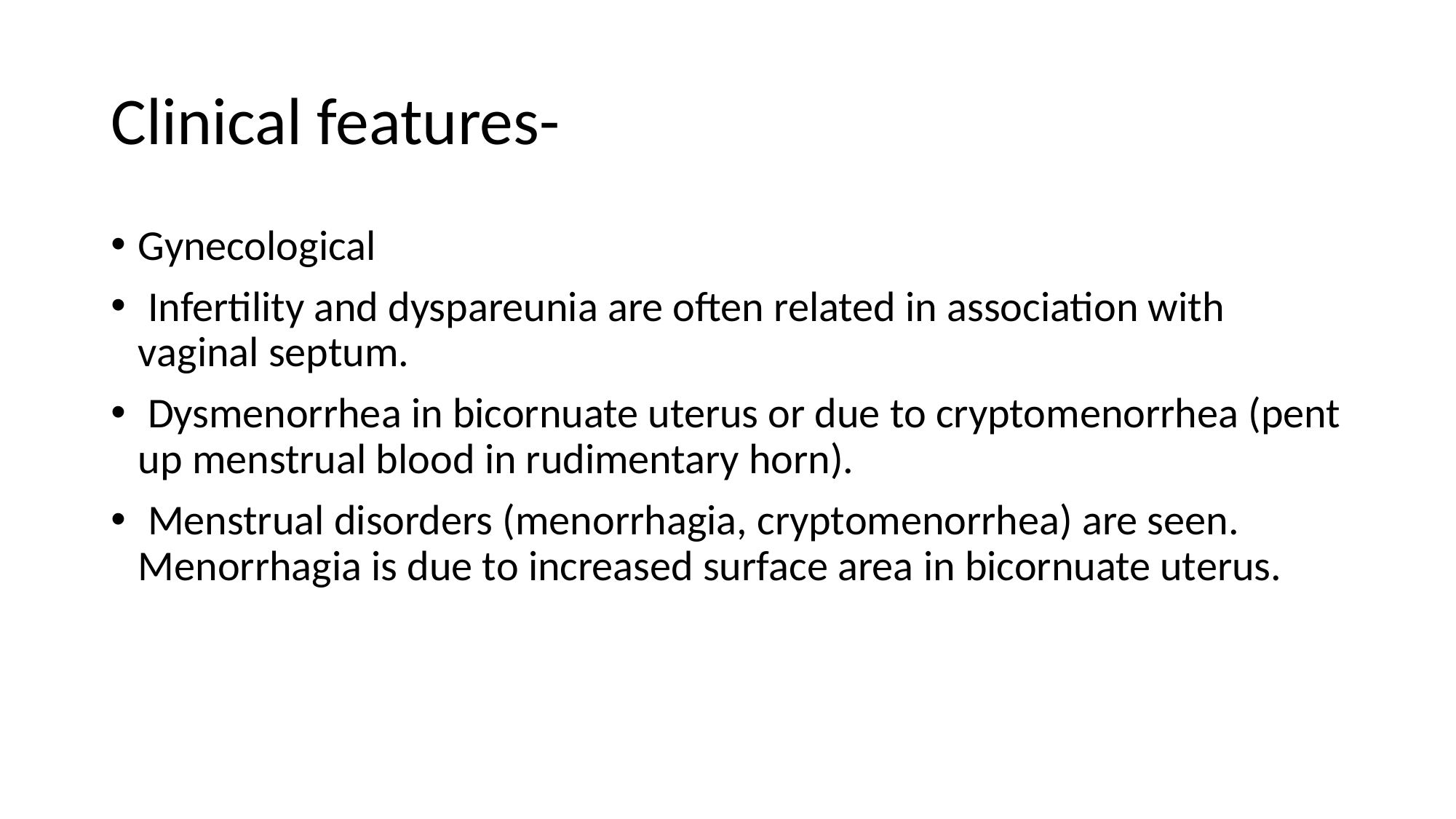

# Clinical features-
Gynecological
 Infertility and dyspareunia are often related in association with vaginal septum.
 Dysmenorrhea in bicornuate uterus or due to cryptomenorrhea (pent up menstrual blood in rudimentary horn).
 Menstrual disorders (menorrhagia, cryptomenorrhea) are seen. Menorrhagia is due to increased surface area in bicornuate uterus.